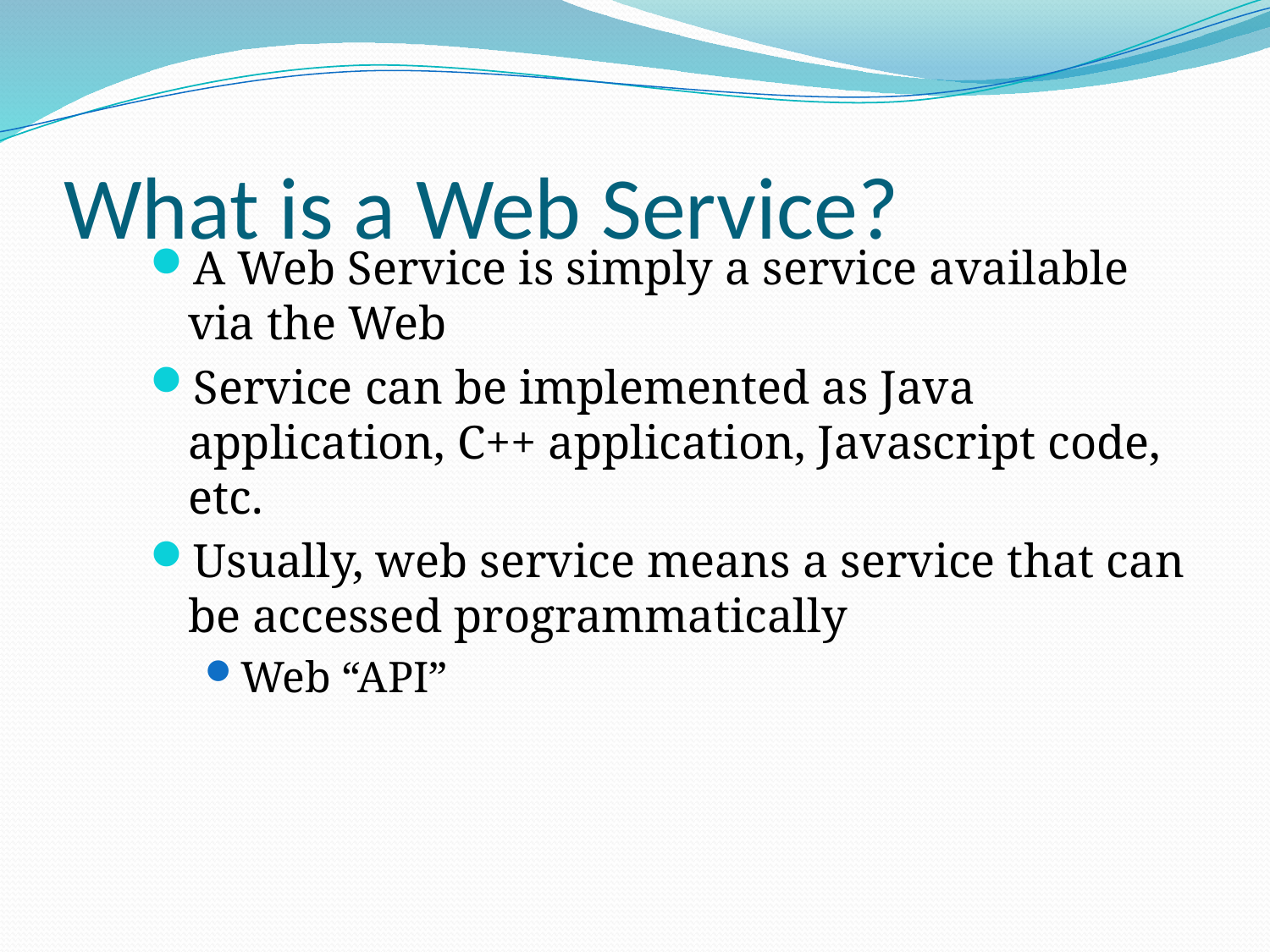

# What is a Web Service?
A Web Service is simply a service available via the Web
Service can be implemented as Java application, C++ application, Javascript code, etc.
Usually, web service means a service that can be accessed programmatically
Web “API”